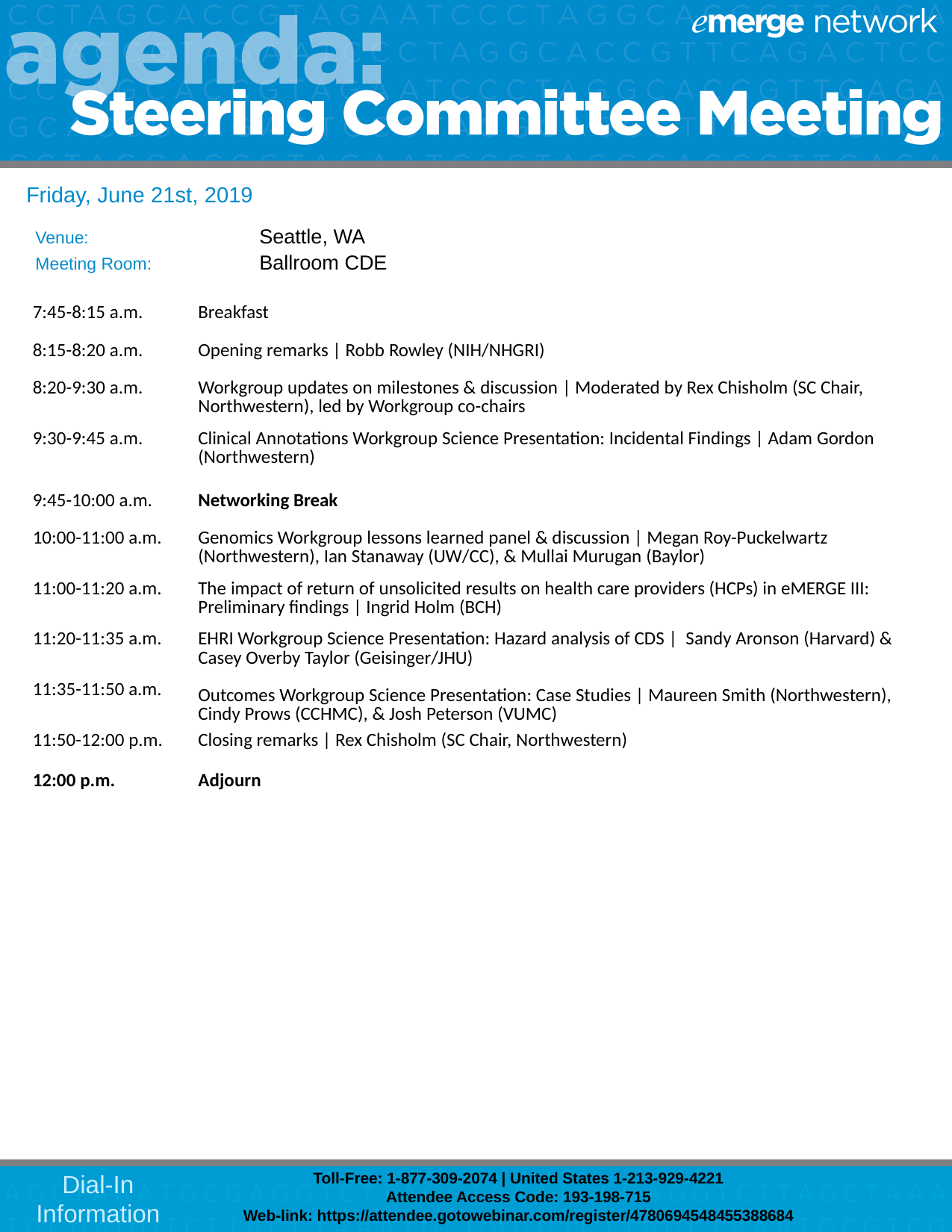

Friday, June 21st, 2019
Venue:		Seattle, WA
Meeting Room: 	Ballroom CDE
| 7:45-8:15 a.m. | Breakfast |
| --- | --- |
| 8:15-8:20 a.m. | Opening remarks | Robb Rowley (NIH/NHGRI) |
| 8:20-9:30 a.m. | Workgroup updates on milestones & discussion | Moderated by Rex Chisholm (SC Chair, Northwestern), led by Workgroup co-chairs |
| 9:30-9:45 a.m. | Clinical Annotations Workgroup Science Presentation: Incidental Findings | Adam Gordon (Northwestern) |
| 9:45-10:00 a.m. | Networking Break |
| 10:00-11:00 a.m. | Genomics Workgroup lessons learned panel & discussion | Megan Roy-Puckelwartz (Northwestern), Ian Stanaway (UW/CC), & Mullai Murugan (Baylor) |
| 11:00-11:20 a.m. | The impact of return of unsolicited results on health care providers (HCPs) in eMERGE III: Preliminary findings | Ingrid Holm (BCH) |
| 11:20-11:35 a.m. | EHRI Workgroup Science Presentation: Hazard analysis of CDS | Sandy Aronson (Harvard) & Casey Overby Taylor (Geisinger/JHU) |
| 11:35-11:50 a.m. | Outcomes Workgroup Science Presentation: Case Studies | Maureen Smith (Northwestern), Cindy Prows (CCHMC), & Josh Peterson (VUMC) |
| 11:50-12:00 p.m. | Closing remarks | Rex Chisholm (SC Chair, Northwestern) |
| 12:00 p.m. | Adjourn |
Dial-In
Information
Toll-Free: 1-877-309-2074 | United States 1-213-929-4221
Attendee Access Code: 193-198-715
Web-link: https://attendee.gotowebinar.com/register/4780694548455388684